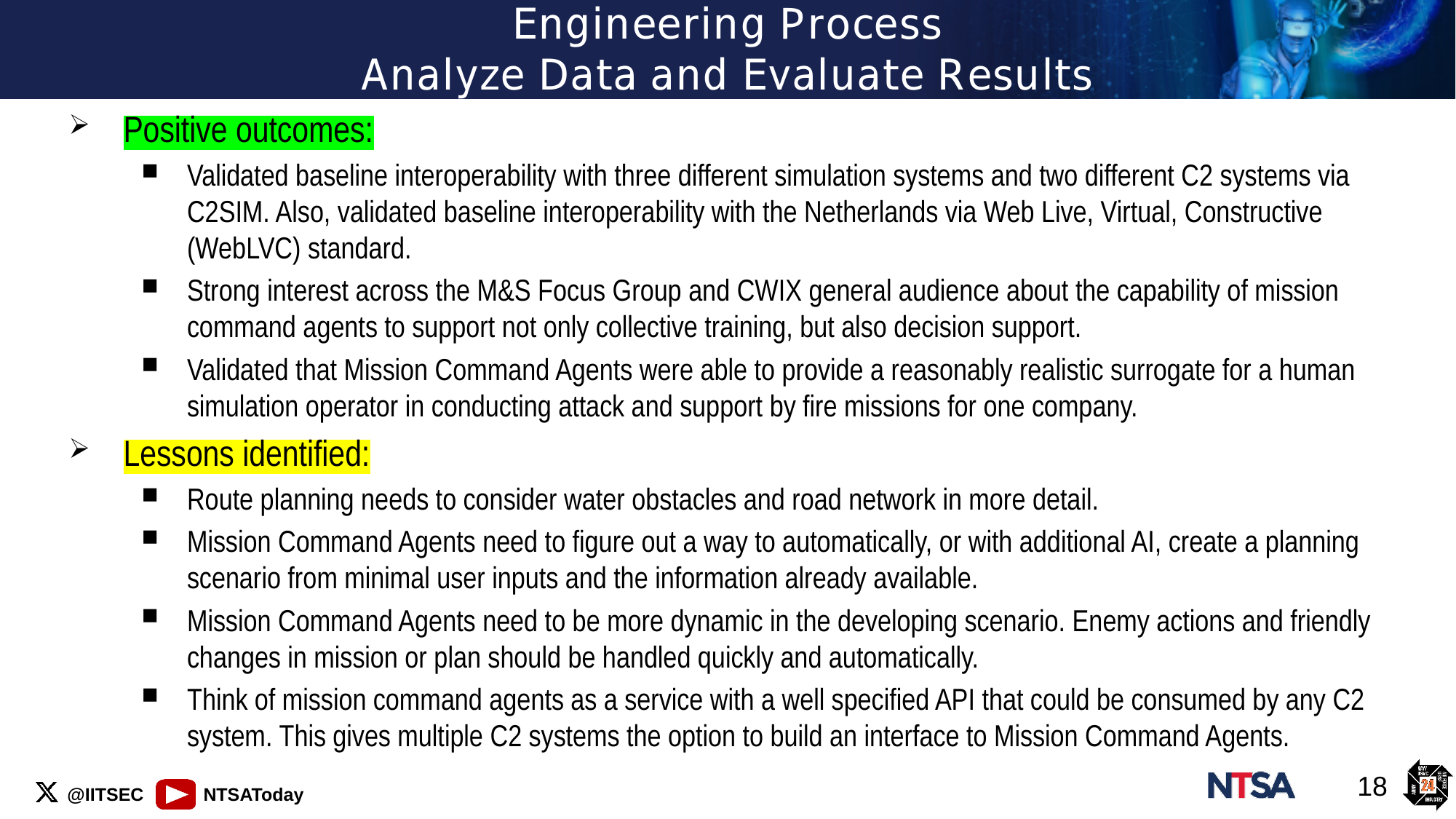

# Engineering Process Analyze Data and Evaluate Results
Positive outcomes:
Validated baseline interoperability with three different simulation systems and two different C2 systems via C2SIM. Also, validated baseline interoperability with the Netherlands via Web Live, Virtual, Constructive (WebLVC) standard.
Strong interest across the M&S Focus Group and CWIX general audience about the capability of mission command agents to support not only collective training, but also decision support.
Validated that Mission Command Agents were able to provide a reasonably realistic surrogate for a human simulation operator in conducting attack and support by fire missions for one company.
Lessons identified:
Route planning needs to consider water obstacles and road network in more detail.
Mission Command Agents need to figure out a way to automatically, or with additional AI, create a planning scenario from minimal user inputs and the information already available.
Mission Command Agents need to be more dynamic in the developing scenario. Enemy actions and friendly changes in mission or plan should be handled quickly and automatically.
Think of mission command agents as a service with a well specified API that could be consumed by any C2 system. This gives multiple C2 systems the option to build an interface to Mission Command Agents.
18